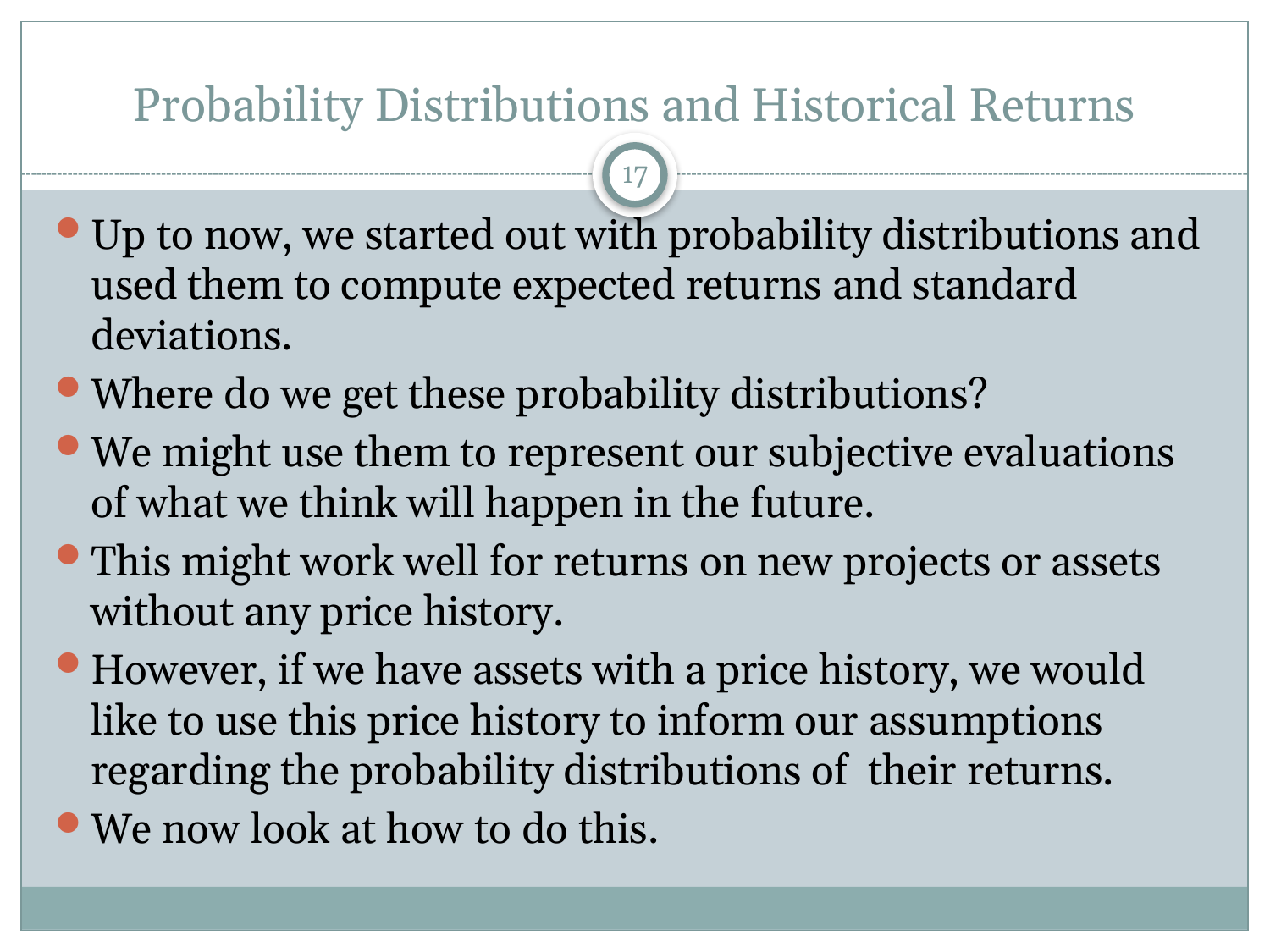

# Probability Distributions and Historical Returns
17
Up to now, we started out with probability distributions and used them to compute expected returns and standard deviations.
Where do we get these probability distributions?
We might use them to represent our subjective evaluations of what we think will happen in the future.
This might work well for returns on new projects or assets without any price history.
However, if we have assets with a price history, we would like to use this price history to inform our assumptions regarding the probability distributions of  their returns.
We now look at how to do this.